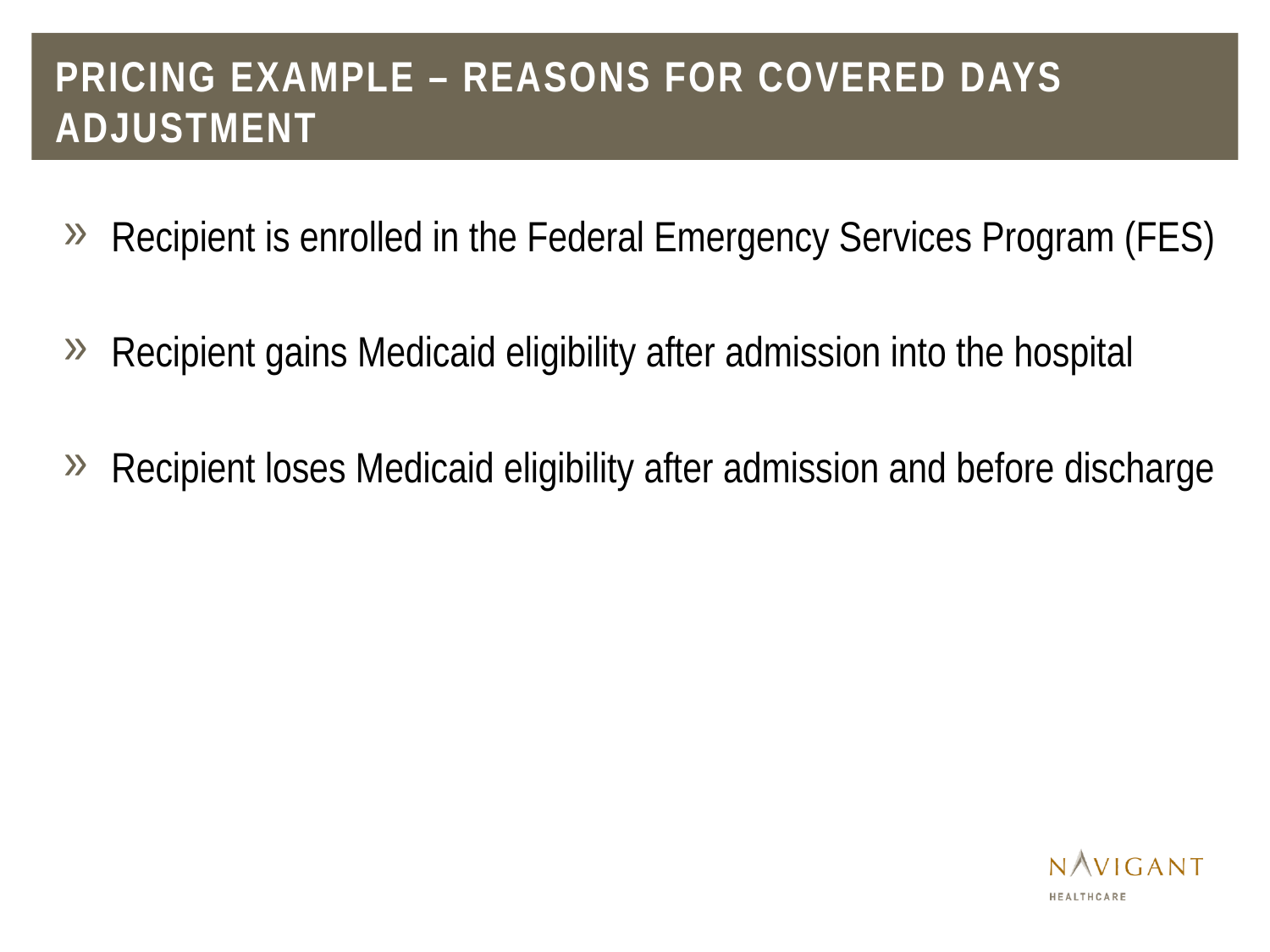

Pricing example – Reasons for covered days Adjustment
Recipient is enrolled in the Federal Emergency Services Program (FES)

Recipient gains Medicaid eligibility after admission into the hospital

Recipient loses Medicaid eligibility after admission and before discharge